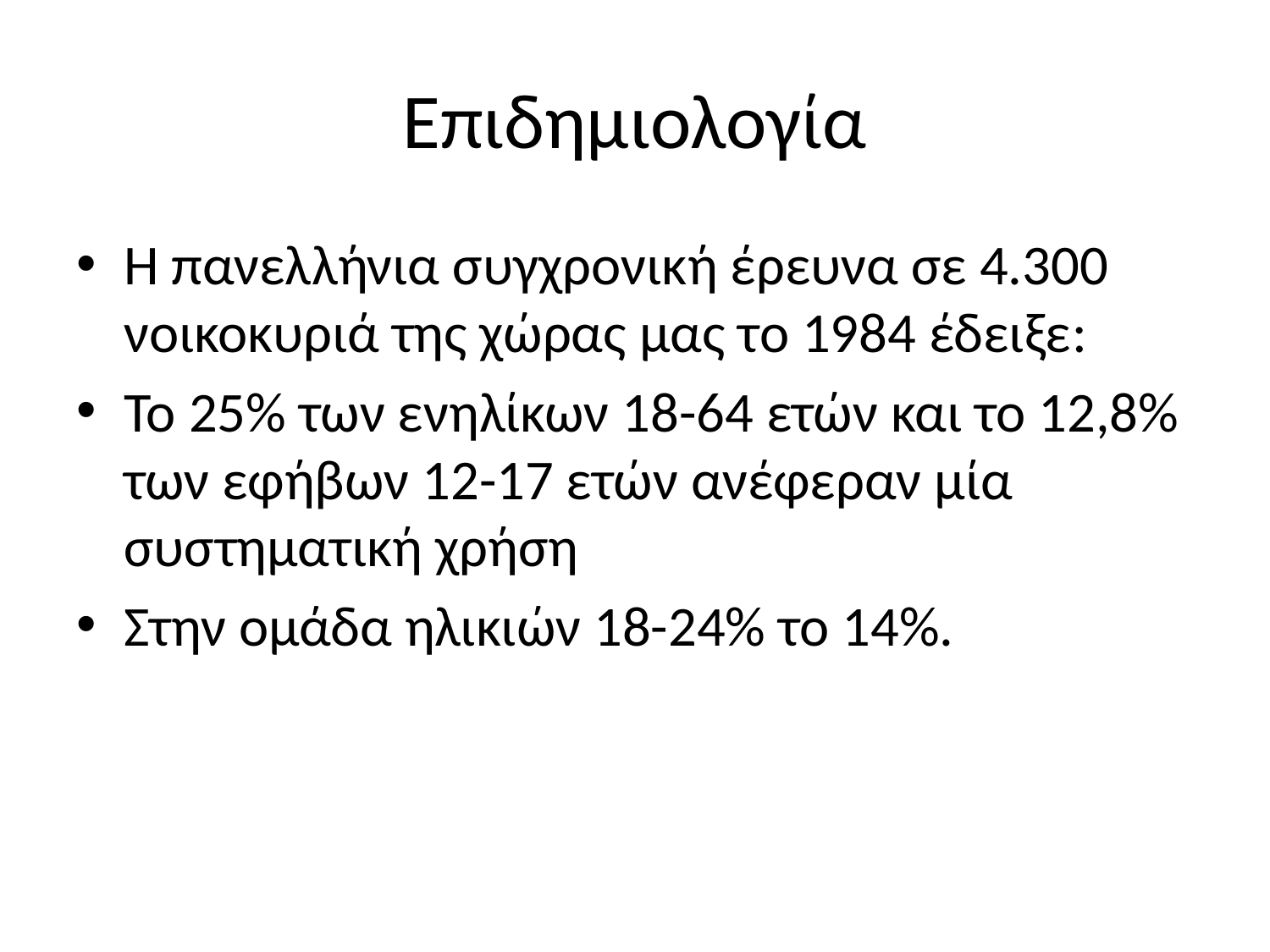

# Επιδημιολογία
Η πανελλήνια συγχρονική έρευνα σε 4.300 νοικοκυριά της χώρας μας το 1984 έδειξε:
Το 25% των ενηλίκων 18-64 ετών και το 12,8% των εφήβων 12-17 ετών ανέφεραν μία συστηματική χρήση
Στην ομάδα ηλικιών 18-24% το 14%.